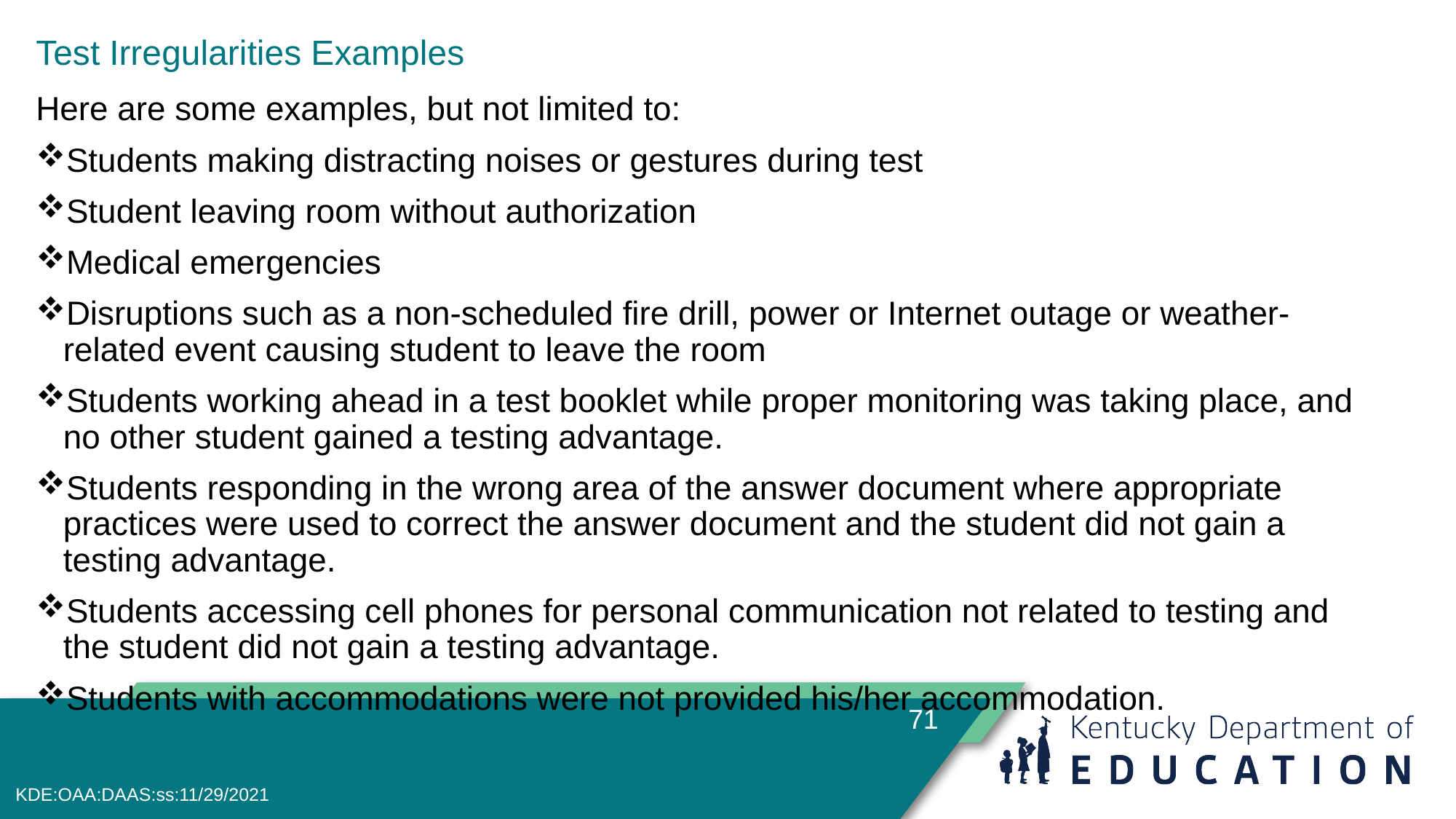

Test Irregularities Examples
Here are some examples, but not limited to:
Students making distracting noises or gestures during test
Student leaving room without authorization
Medical emergencies
Disruptions such as a non-scheduled fire drill, power or Internet outage or weather-related event causing student to leave the room
Students working ahead in a test booklet while proper monitoring was taking place, and no other student gained a testing advantage.
Students responding in the wrong area of the answer document where appropriate practices were used to correct the answer document and the student did not gain a testing advantage.
Students accessing cell phones for personal communication not related to testing and the student did not gain a testing advantage.
Students with accommodations were not provided his/her accommodation.
71
KDE:OAA:DAAS:ss:11/29/2021